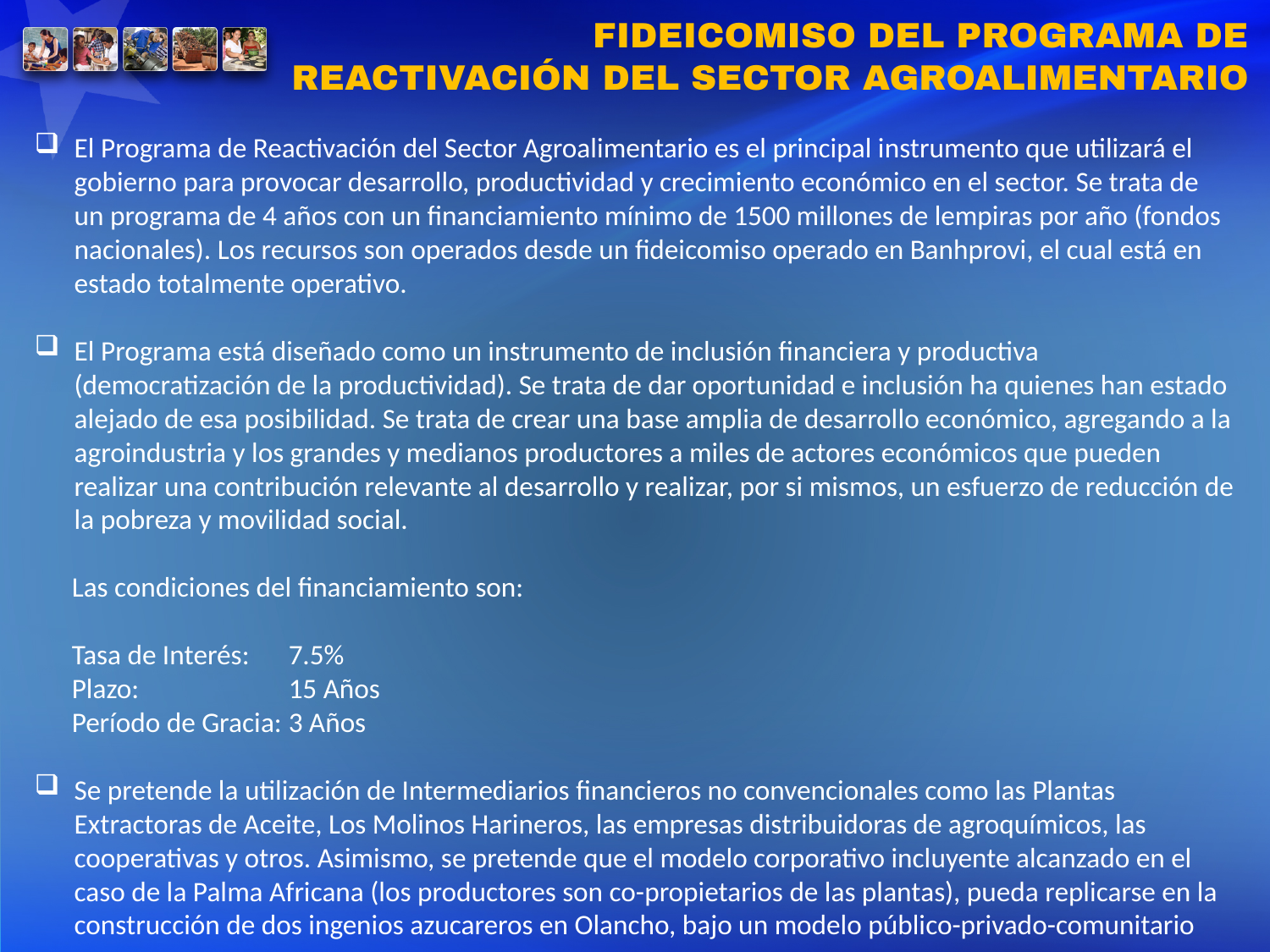

FIDEICOMISO DEL PROGRAMA DE
REACTIVACIÓN DEL SECTOR AGROALIMENTARIO
El Programa de Reactivación del Sector Agroalimentario es el principal instrumento que utilizará el gobierno para provocar desarrollo, productividad y crecimiento económico en el sector. Se trata de un programa de 4 años con un financiamiento mínimo de 1500 millones de lempiras por año (fondos nacionales). Los recursos son operados desde un fideicomiso operado en Banhprovi, el cual está en estado totalmente operativo.

El Programa está diseñado como un instrumento de inclusión financiera y productiva (democratización de la productividad). Se trata de dar oportunidad e inclusión ha quienes han estado alejado de esa posibilidad. Se trata de crear una base amplia de desarrollo económico, agregando a la agroindustria y los grandes y medianos productores a miles de actores económicos que pueden realizar una contribución relevante al desarrollo y realizar, por si mismos, un esfuerzo de reducción de la pobreza y movilidad social.

	Las condiciones del financiamiento son:

	Tasa de Interés: 	7.5%
	Plazo:		15 Años
	Período de Gracia:	3 Años

Se pretende la utilización de Intermediarios financieros no convencionales como las Plantas Extractoras de Aceite, Los Molinos Harineros, las empresas distribuidoras de agroquímicos, las cooperativas y otros. Asimismo, se pretende que el modelo corporativo incluyente alcanzado en el caso de la Palma Africana (los productores son co-propietarios de las plantas), pueda replicarse en la construcción de dos ingenios azucareros en Olancho, bajo un modelo público-privado-comunitario